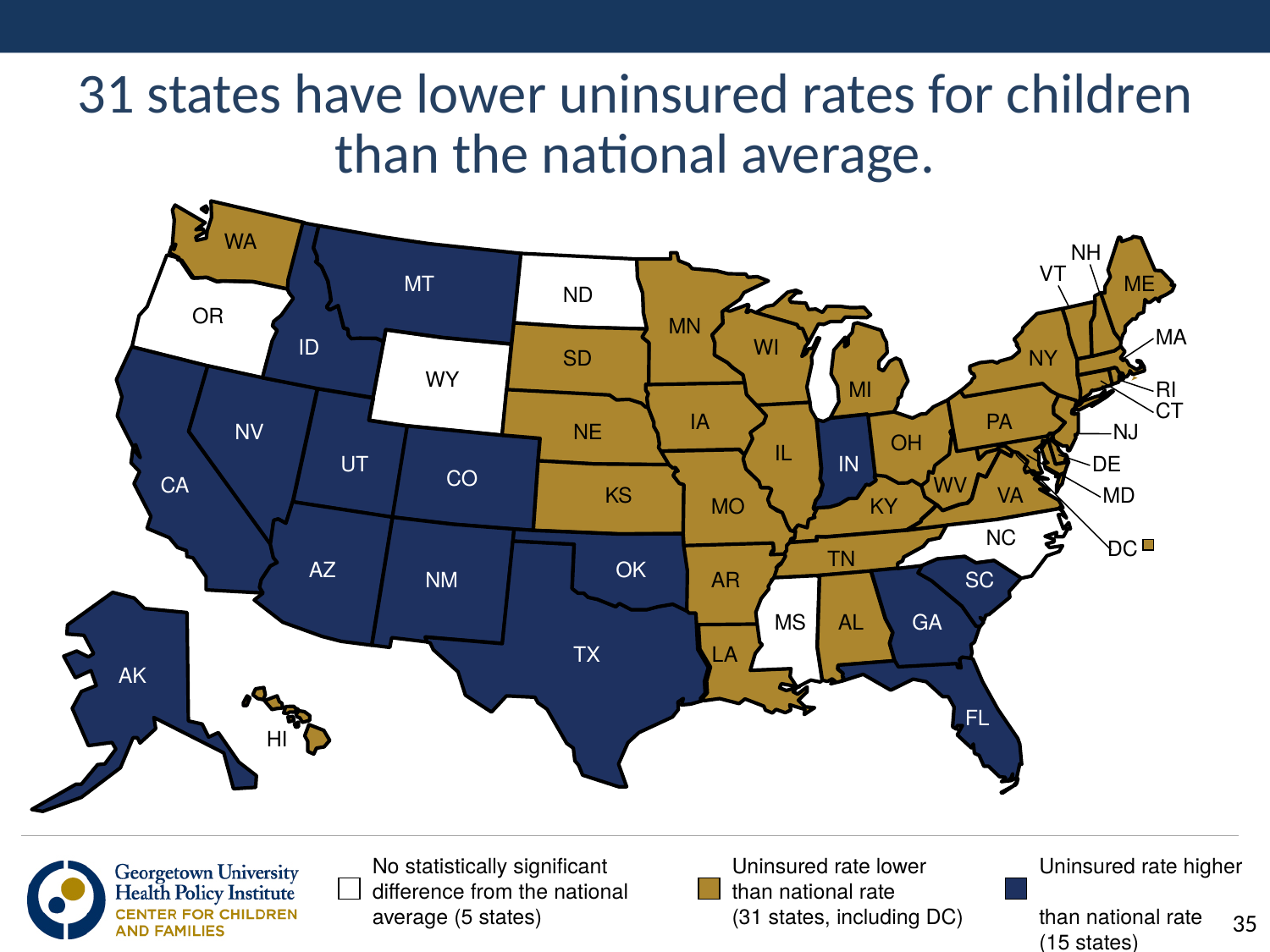

# 31 states have lower uninsured rates for children than the national average.

WA

NH

VT

MT

ME
ND

OR

MN

MA

ID
WI

SD
NY

WY

MI
RI

CT

IA
PA

NV
NE
NJ

OH

IL

UT
IN
DE

CO

CA
WV

KS
VA
MD
MO
KY

NC

DC

TN

AZ
OK

NM
AR
SC

MS
AL
GA

TX
LA
AK

FL
HI
No statistically significant difference from the national average (5 states)
Uninsured rate lower
than national rate
(31 states, including DC)
Uninsured rate higher
than national rate
(15 states)

35